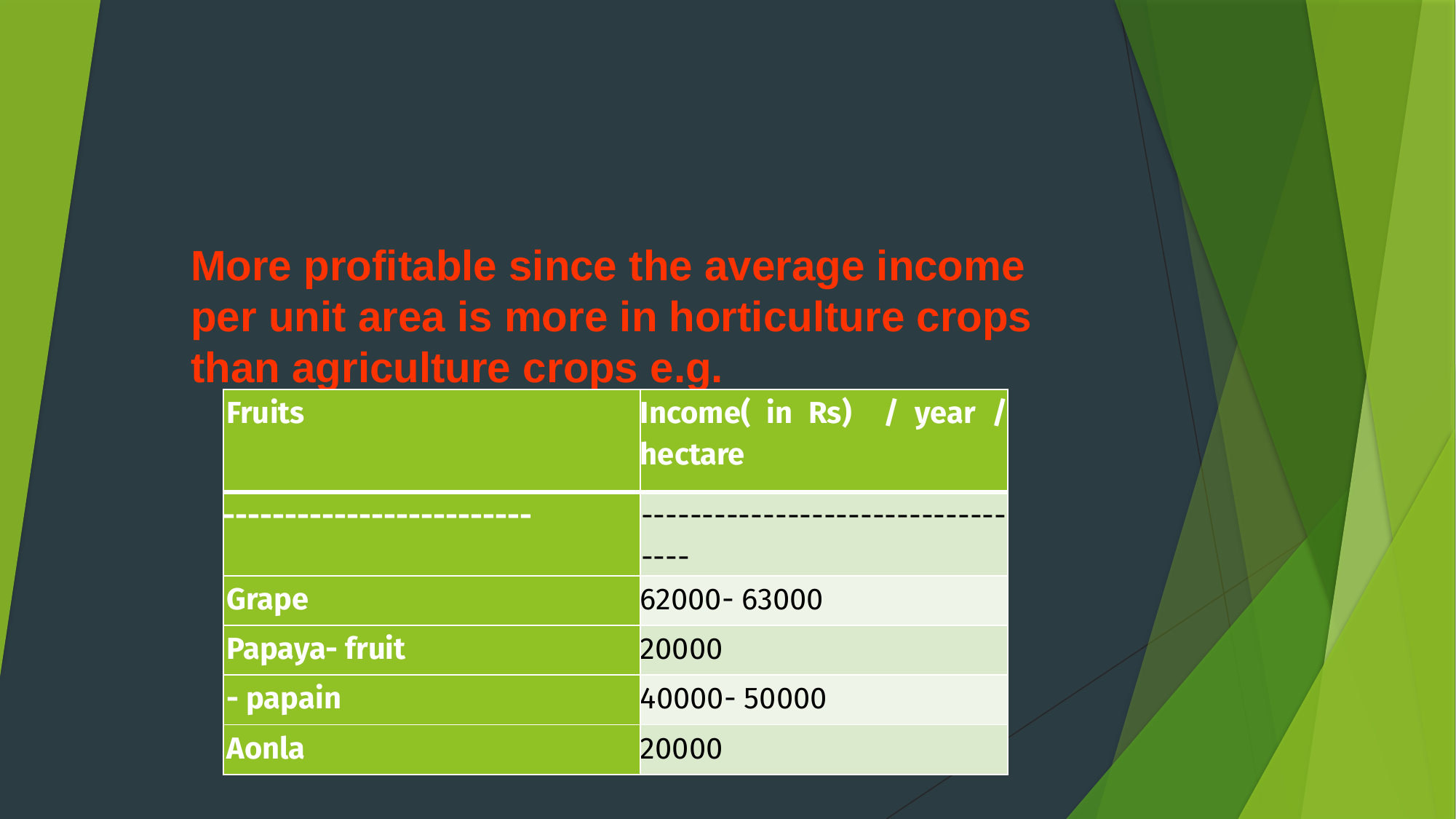

| Fruits | Income( in Rs) / year / hectare |
| --- | --- |
| ------------------------- | ---------------------------------- |
| Grape | 62000- 63000 |
| Papaya- fruit | 20000 |
| - papain | 40000- 50000 |
| Aonla | 20000 |
# More profitable since the average income per unit area is more in horticulture crops than agriculture crops e.g.